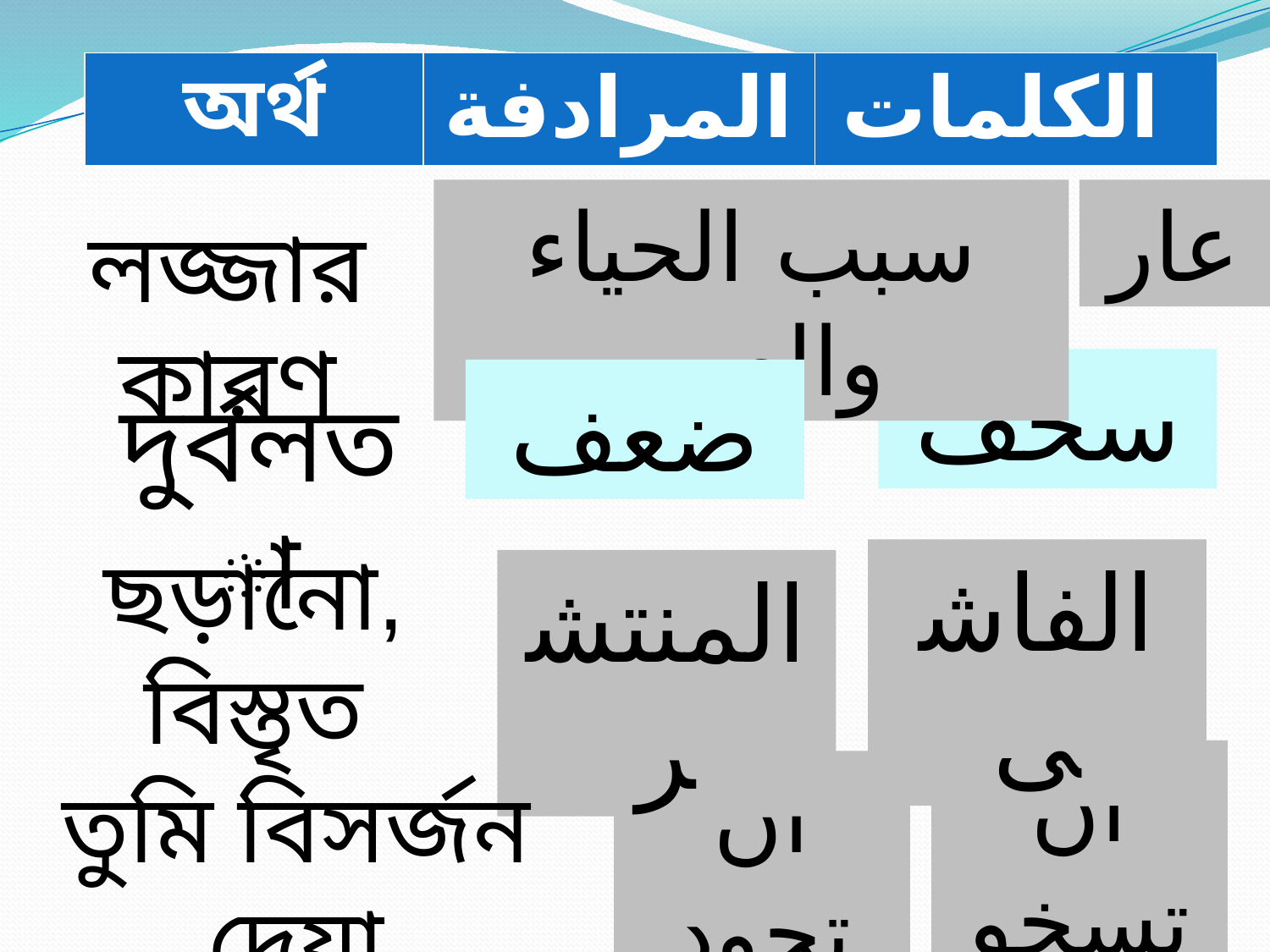

| অর্থ | المرادفة | الكلمات |
| --- | --- | --- |
سبب الحياء والعيب
عار
লজ্জার কারণ
سخف
ضعف
দুর্বলতা
ছড়ানো, বিস্তৃত
الفاشى
المنتشر
أن تسخو
ان تجود
তুমি বিসর্জন দেয়া